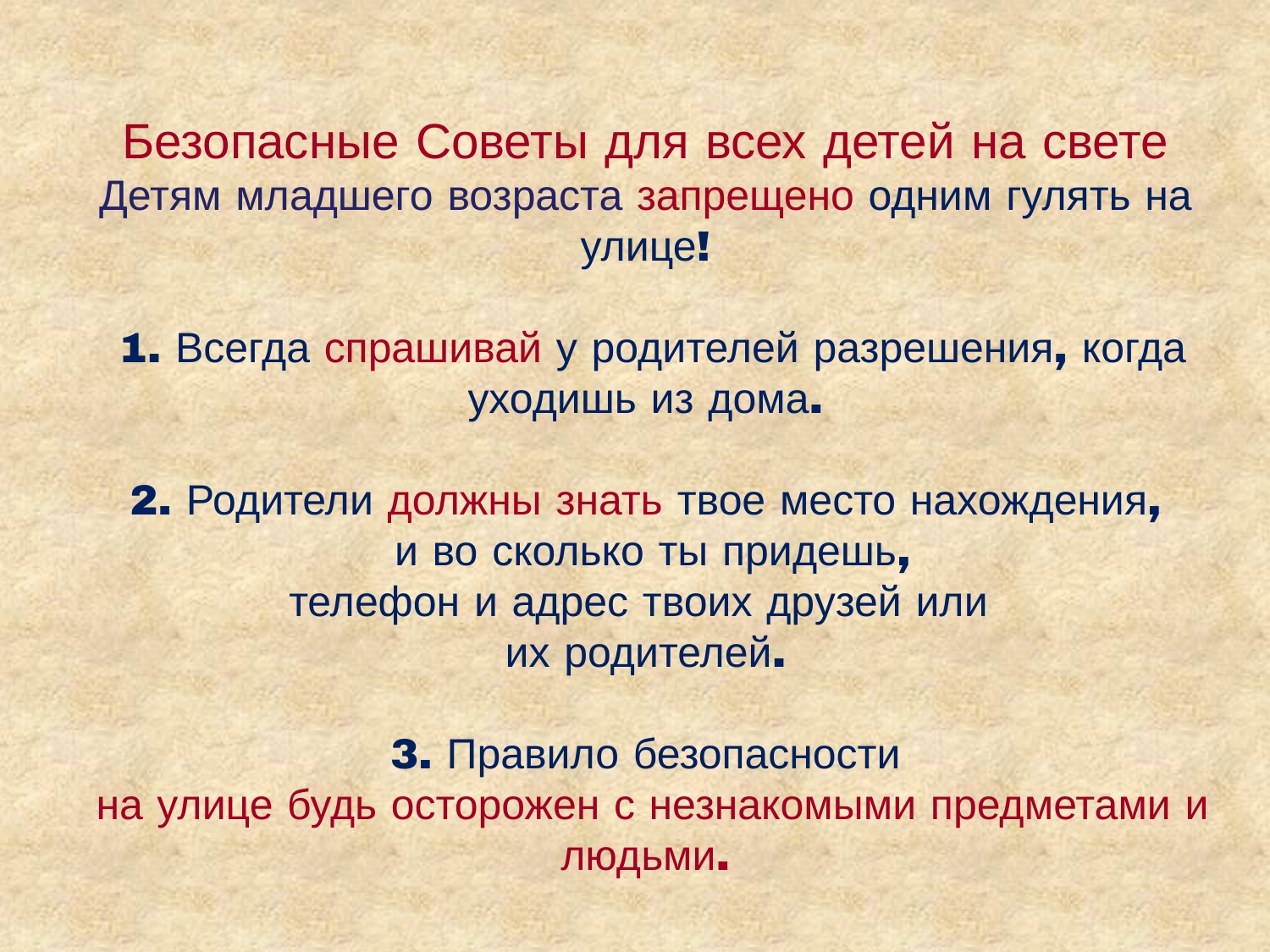

# Безопасные Советы для всех детей на свете Детям младшего возраста запрещено одним гулять на улице! 1. Всегда спрашивай у родителей разрешения, когда уходишь из дома. 2. Родители должны знать твое место нахождения, и во сколько ты придешь, телефон и адрес твоих друзей или их родителей. 3. Правило безопасности на улице будь осторожен с незнакомыми предметами и людьми.